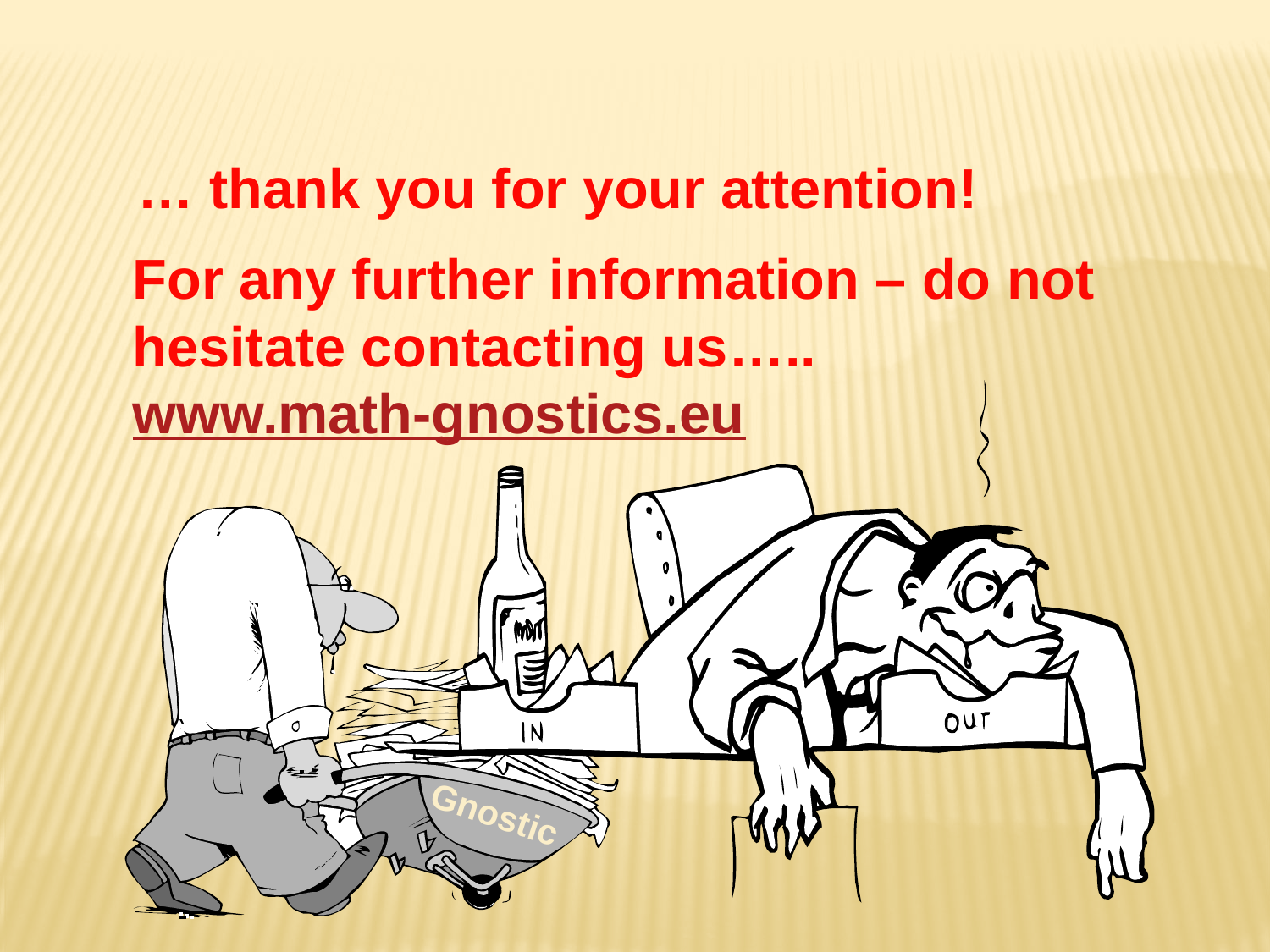

… thank you for your attention!
For any further information – do not hesitate contacting us….. www.math-gnostics.eu

Gnostic